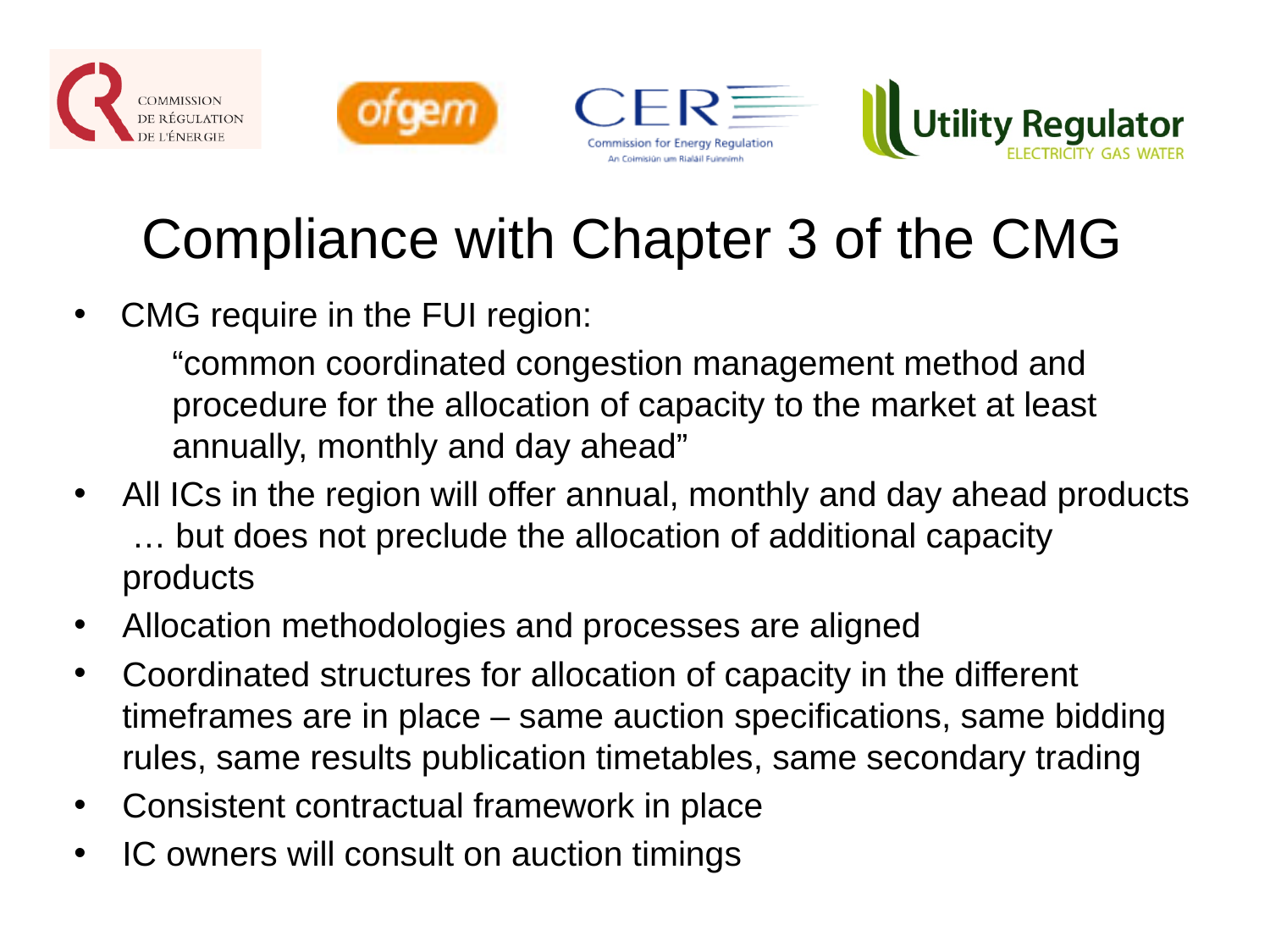

#
Compliance with Chapter 3 of the CMG
CMG require in the FUI region:
“common coordinated congestion management method and procedure for the allocation of capacity to the market at least annually, monthly and day ahead”
All ICs in the region will offer annual, monthly and day ahead products  … but does not preclude the allocation of additional capacity products
Allocation methodologies and processes are aligned
Coordinated structures for allocation of capacity in the different timeframes are in place – same auction specifications, same bidding rules, same results publication timetables, same secondary trading
Consistent contractual framework in place
IC owners will consult on auction timings